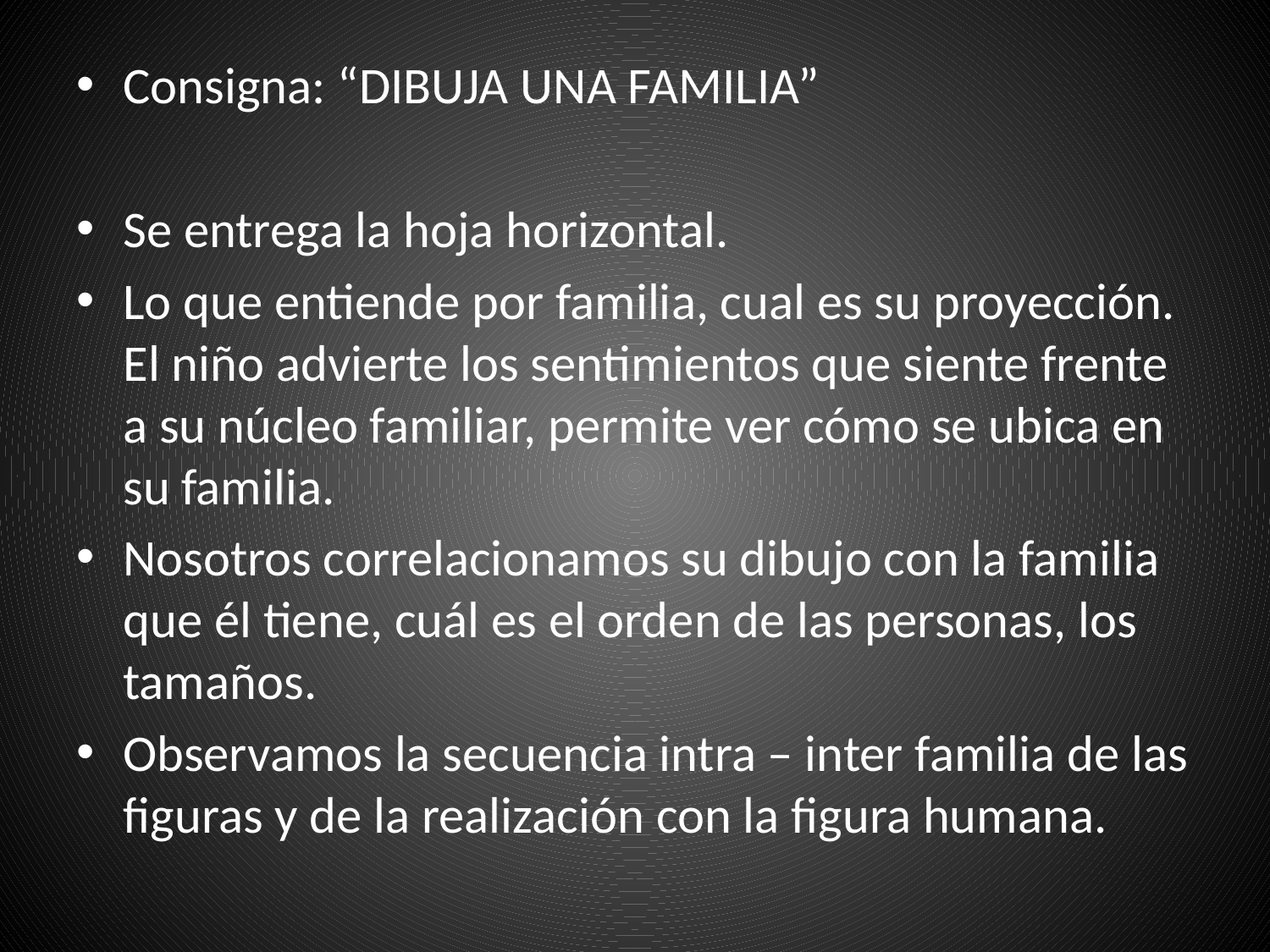

Consigna: “DIBUJA UNA FAMILIA”

Se entrega la hoja horizontal.
Lo que entiende por familia, cual es su proyección. El niño advierte los sentimientos que siente frente a su núcleo familiar, permite ver cómo se ubica en su familia.
Nosotros correlacionamos su dibujo con la familia que él tiene, cuál es el orden de las personas, los tamaños.
Observamos la secuencia intra – inter familia de las figuras y de la realización con la figura humana.